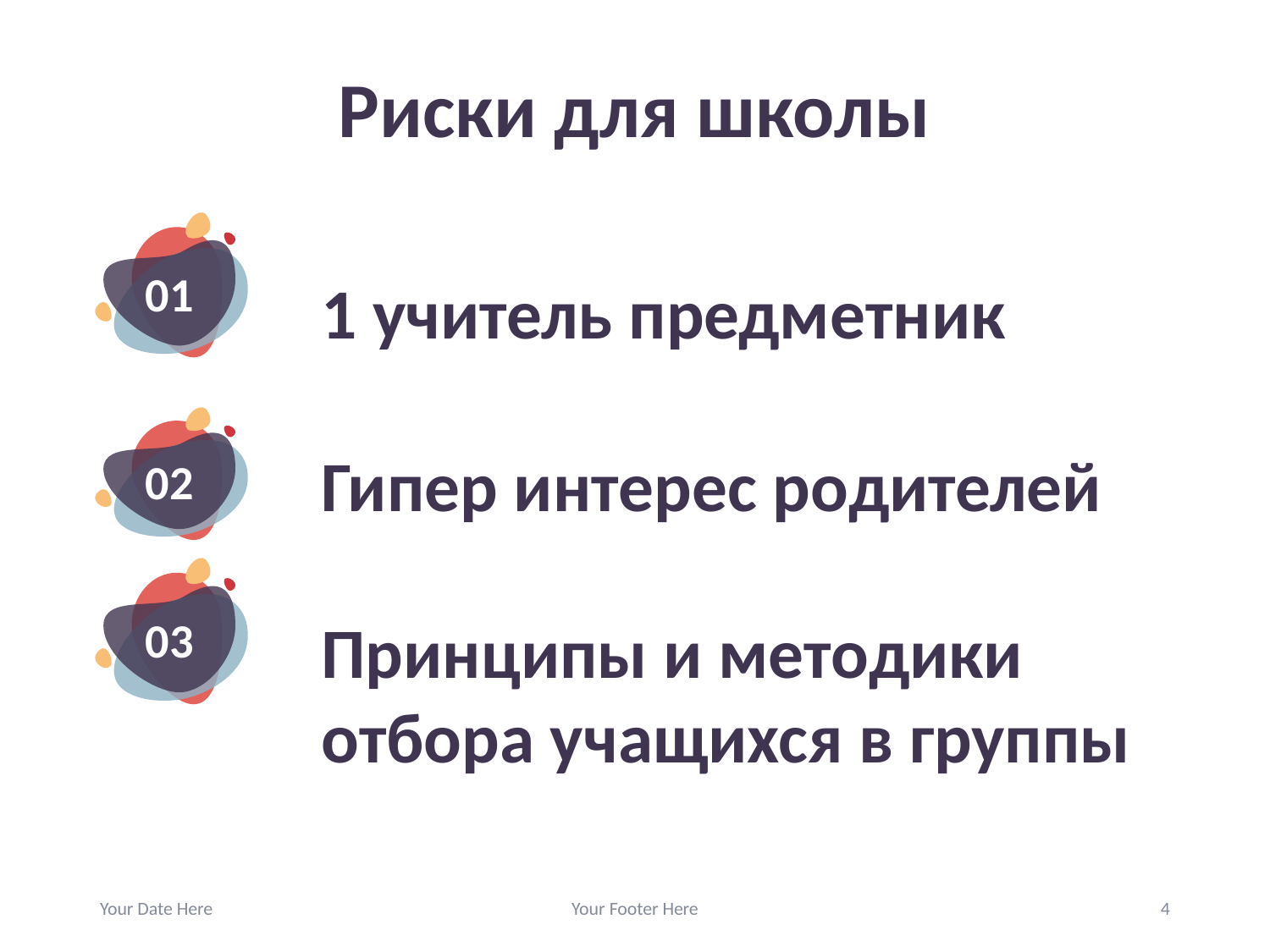

# Риски для школы

01

1 учитель предметник

02

Гипер интерес родителей

03

Принципы и методики отбора учащихся в группы

Your Date Here
Your Footer Here
4